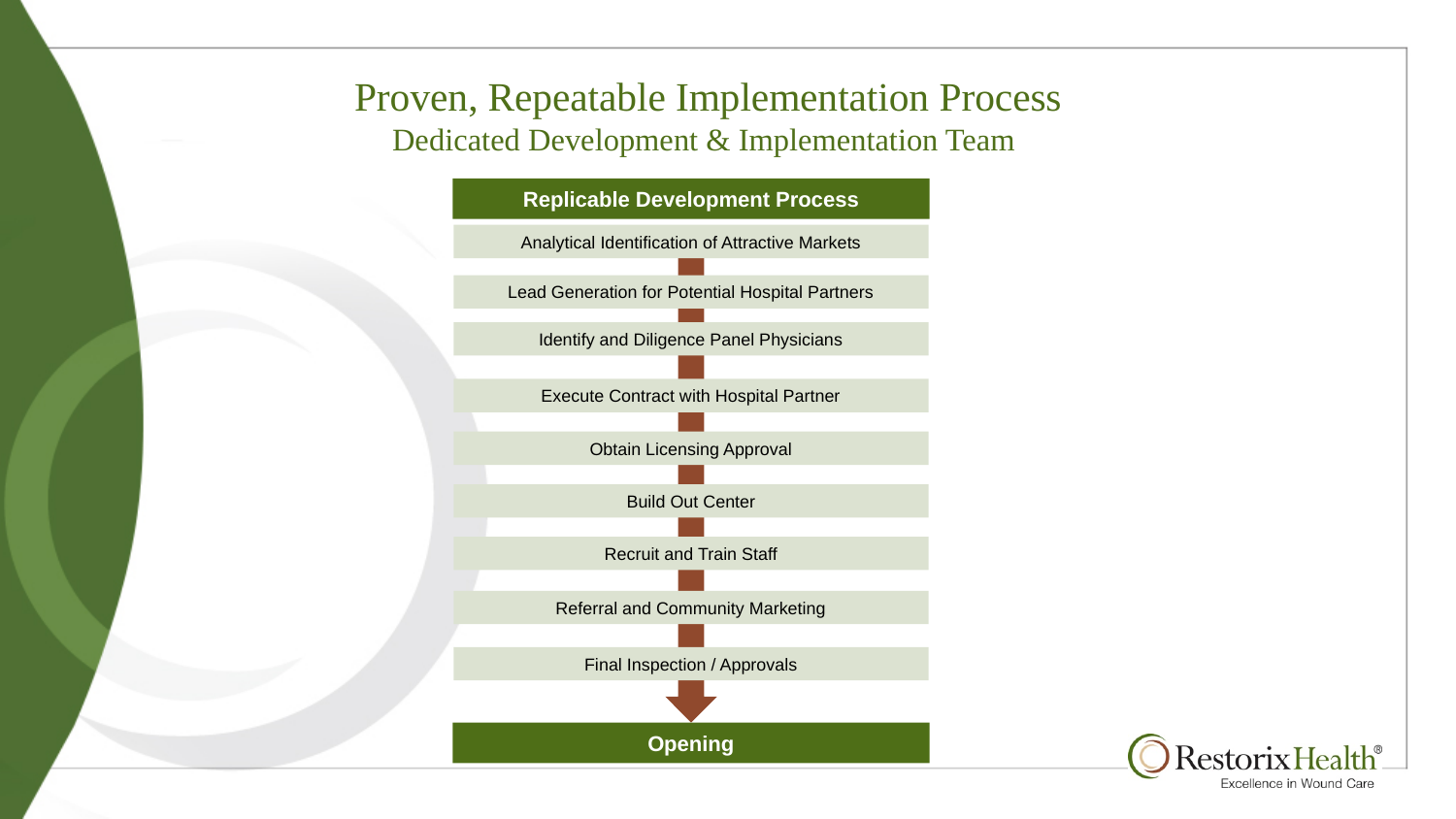

# Proven, Repeatable Implementation Process Dedicated Development & Implementation Team
Replicable Development Process
Analytical Identification of Attractive Markets

Lead Generation for Potential Hospital Partners
Identify and Diligence Panel Physicians
Execute Contract with Hospital Partner
Obtain Licensing Approval
Build Out Center
Recruit and Train Staff
Referral and Community Marketing
Final Inspection / Approvals
Opening